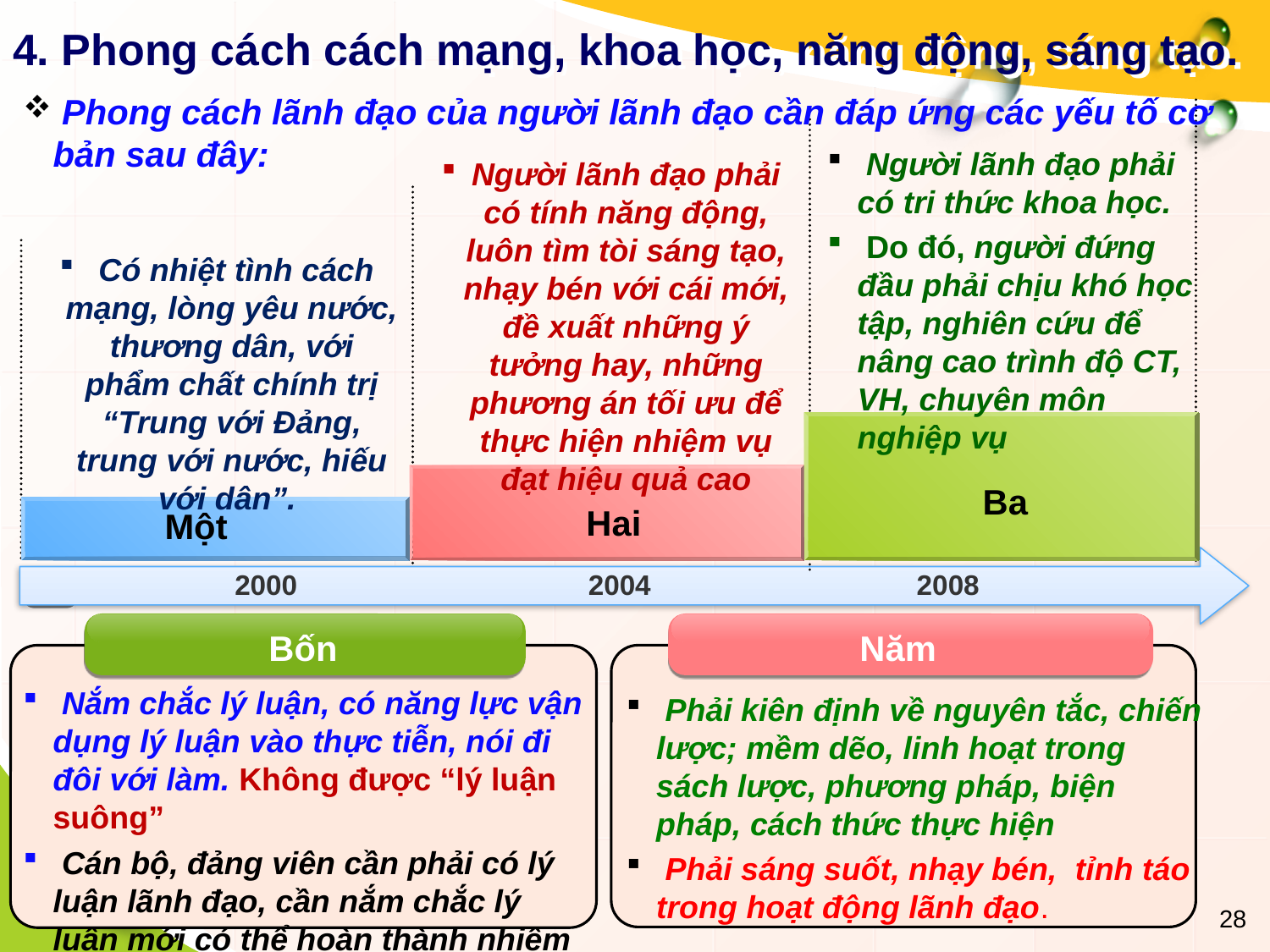

# 4. Phong cách cách mạng, khoa học, năng động, sáng tạo.
 Phong cách lãnh đạo của người lãnh đạo cần đáp ứng các yếu tố cơ bản sau đây:

 Người lãnh đạo phải có tri thức khoa học.
 Do đó, người đứng đầu phải chịu khó học tập, nghiên cứu để nâng cao trình độ CT, VH, chuyên môn nghiệp vụ
Người lãnh đạo phải có tính năng động, luôn tìm tòi sáng tạo, nhạy bén với cái mới, đề xuất những ý tưởng hay, những phương án tối ưu để thực hiện nhiệm vụ đạt hiệu quả cao

 Có nhiệt tình cách mạng, lòng yêu nước, thương dân, với phẩm chất chính trị “Trung với Đảng, trung với nước, hiếu với dân”.

Ba
Hai

Một

2000
2004
2008

Bốn
Năm

 Nắm chắc lý luận, có năng lực vận dụng lý luận vào thực tiễn, nói đi đôi với làm. Không được “lý luận suông”
 Cán bộ, đảng viên cần phải có lý luận lãnh đạo, cần nắm chắc lý luận mới có thể hoàn thành nhiệm vụ.
 Phải kiên định về nguyên tắc, chiến lược; mềm dẽo, linh hoạt trong sách lược, phương pháp, biện pháp, cách thức thực hiện
 Phải sáng suốt, nhạy bén,  tỉnh táo trong hoạt động lãnh đạo.
28